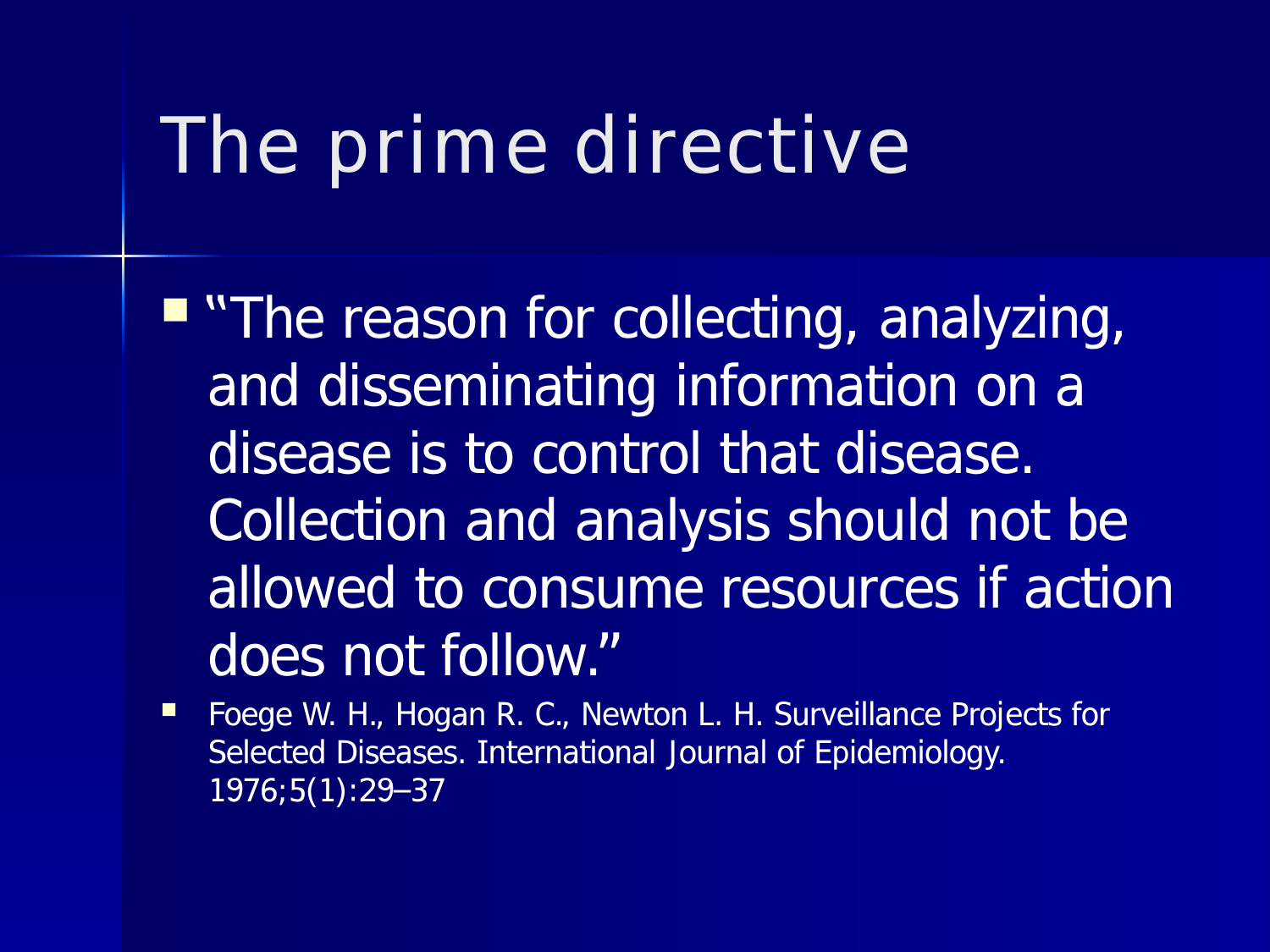

# The prime directive
“The reason for collecting, analyzing, and disseminating information on a disease is to control that disease. Collection and analysis should not be allowed to consume resources if action does not follow.”
Foege W. H., Hogan R. C., Newton L. H. Surveillance Projects for Selected Diseases. International Journal of Epidemiology. 1976;5(1):29–37